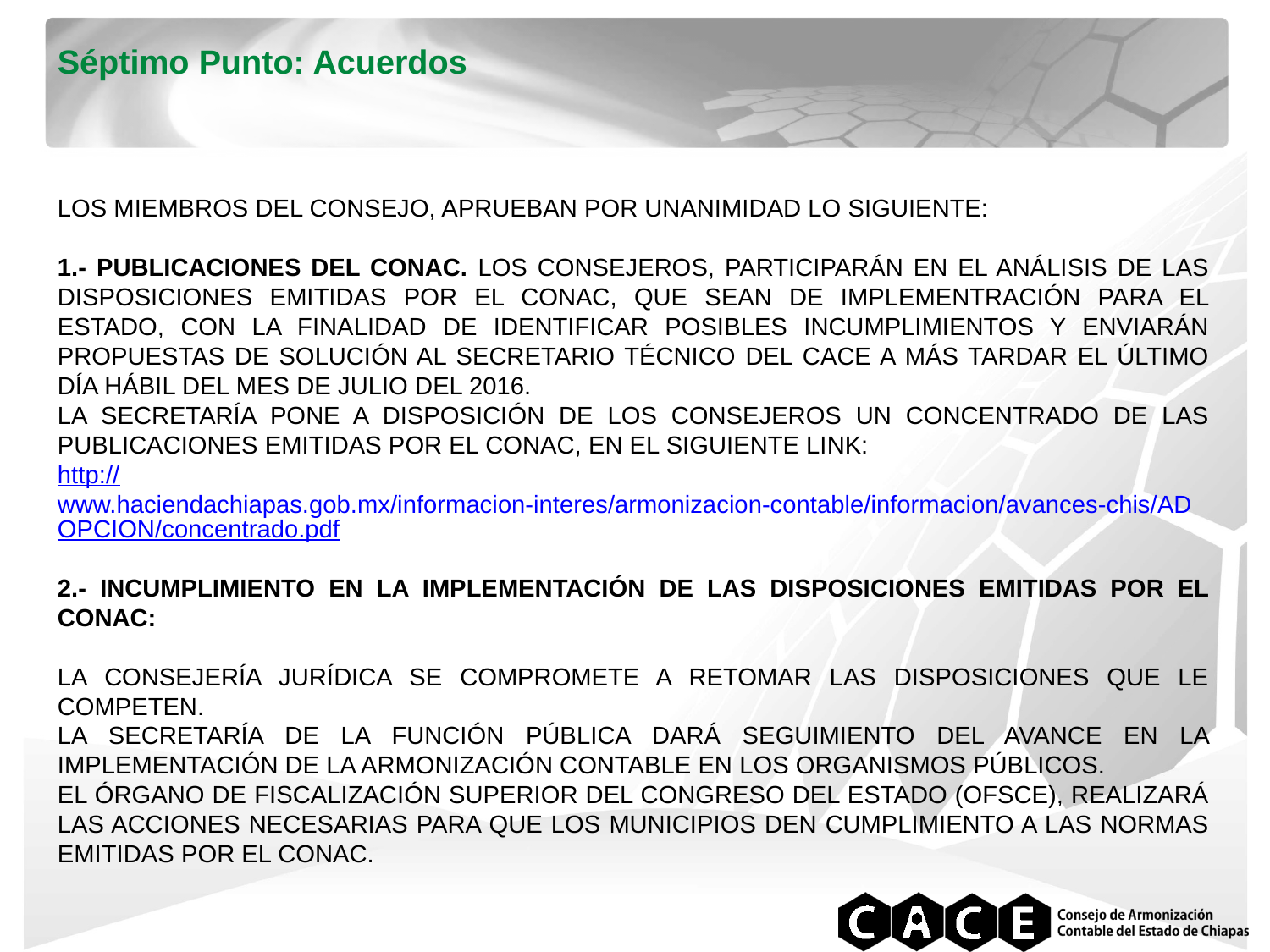

Séptimo Punto: Acuerdos
LOS MIEMBROS DEL CONSEJO, APRUEBAN POR UNANIMIDAD LO SIGUIENTE:

1.- PUBLICACIONES DEL CONAC. LOS CONSEJEROS, PARTICIPARÁN EN EL ANÁLISIS DE LAS DISPOSICIONES EMITIDAS POR EL CONAC, QUE SEAN DE IMPLEMENTRACIÓN PARA EL ESTADO, CON LA FINALIDAD DE IDENTIFICAR POSIBLES INCUMPLIMIENTOS Y ENVIARÁN PROPUESTAS DE SOLUCIÓN AL SECRETARIO TÉCNICO DEL CACE A MÁS TARDAR EL ÚLTIMO DÍA HÁBIL DEL MES DE JULIO DEL 2016.
LA SECRETARÍA PONE A DISPOSICIÓN DE LOS CONSEJEROS UN CONCENTRADO DE LAS PUBLICACIONES EMITIDAS POR EL CONAC, EN EL SIGUIENTE LINK:
http://www.haciendachiapas.gob.mx/informacion-interes/armonizacion-contable/informacion/avances-chis/ADOPCION/concentrado.pdf

2.- INCUMPLIMIENTO EN LA IMPLEMENTACIÓN DE LAS DISPOSICIONES EMITIDAS POR EL CONAC:

LA CONSEJERÍA JURÍDICA SE COMPROMETE A RETOMAR LAS DISPOSICIONES QUE LE COMPETEN.
LA SECRETARÍA DE LA FUNCIÓN PÚBLICA DARÁ SEGUIMIENTO DEL AVANCE EN LA IMPLEMENTACIÓN DE LA ARMONIZACIÓN CONTABLE EN LOS ORGANISMOS PÚBLICOS.
EL ÓRGANO DE FISCALIZACIÓN SUPERIOR DEL CONGRESO DEL ESTADO (OFSCE), REALIZARÁ LAS ACCIONES NECESARIAS PARA QUE LOS MUNICIPIOS DEN CUMPLIMIENTO A LAS NORMAS EMITIDAS POR EL CONAC.